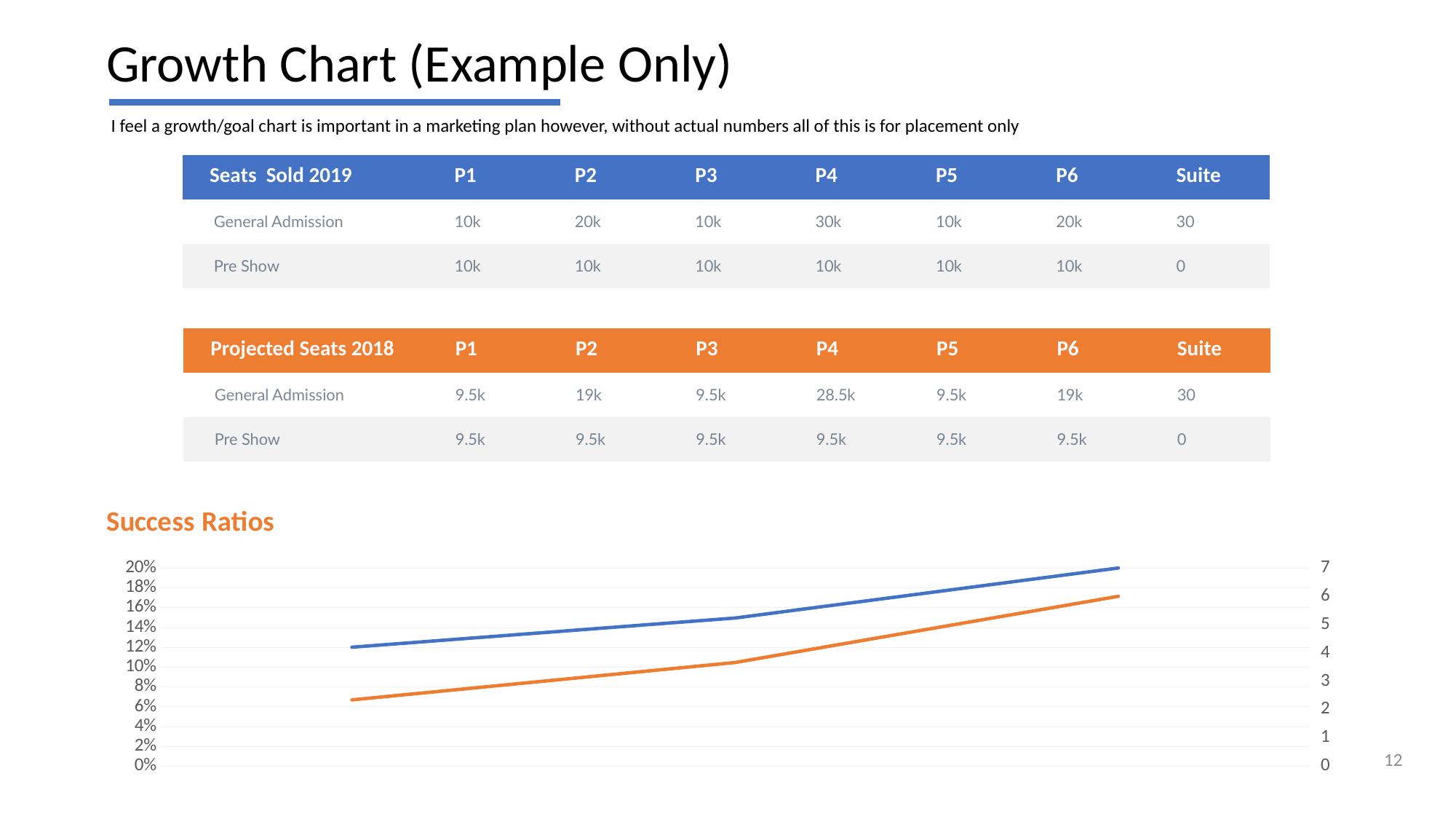

# Growth Chart (Example Only)
I feel a growth/goal chart is important in a marketing plan however, without actual numbers all of this is for placement only

| Seats Sold 2019 | P1 | P2 | P3 |
| --- | --- | --- | --- |
| General Admission | 10k | 20k | 10k |
| Pre Show | 10k | 10k | 10k |
| P4 | P5 | P6 |
| --- | --- | --- |
| 30k | 10k | 20k |
| 10k | 10k | 10k |
| Suite |
| --- |
| 30 |
| 0 |
| Projected Seats 2018 | P1 | P2 | P3 |
| --- | --- | --- | --- |
| General Admission | 9.5k | 19k | 9.5k |
| Pre Show | 9.5k | 9.5k | 9.5k |
| P4 | P5 | P6 |
| --- | --- | --- |
| 28.5k | 9.5k | 19k |
| 9.5k | 9.5k | 9.5k |
| Suite |
| --- |
| 30 |
| 0 |

[unsupported chart]

12